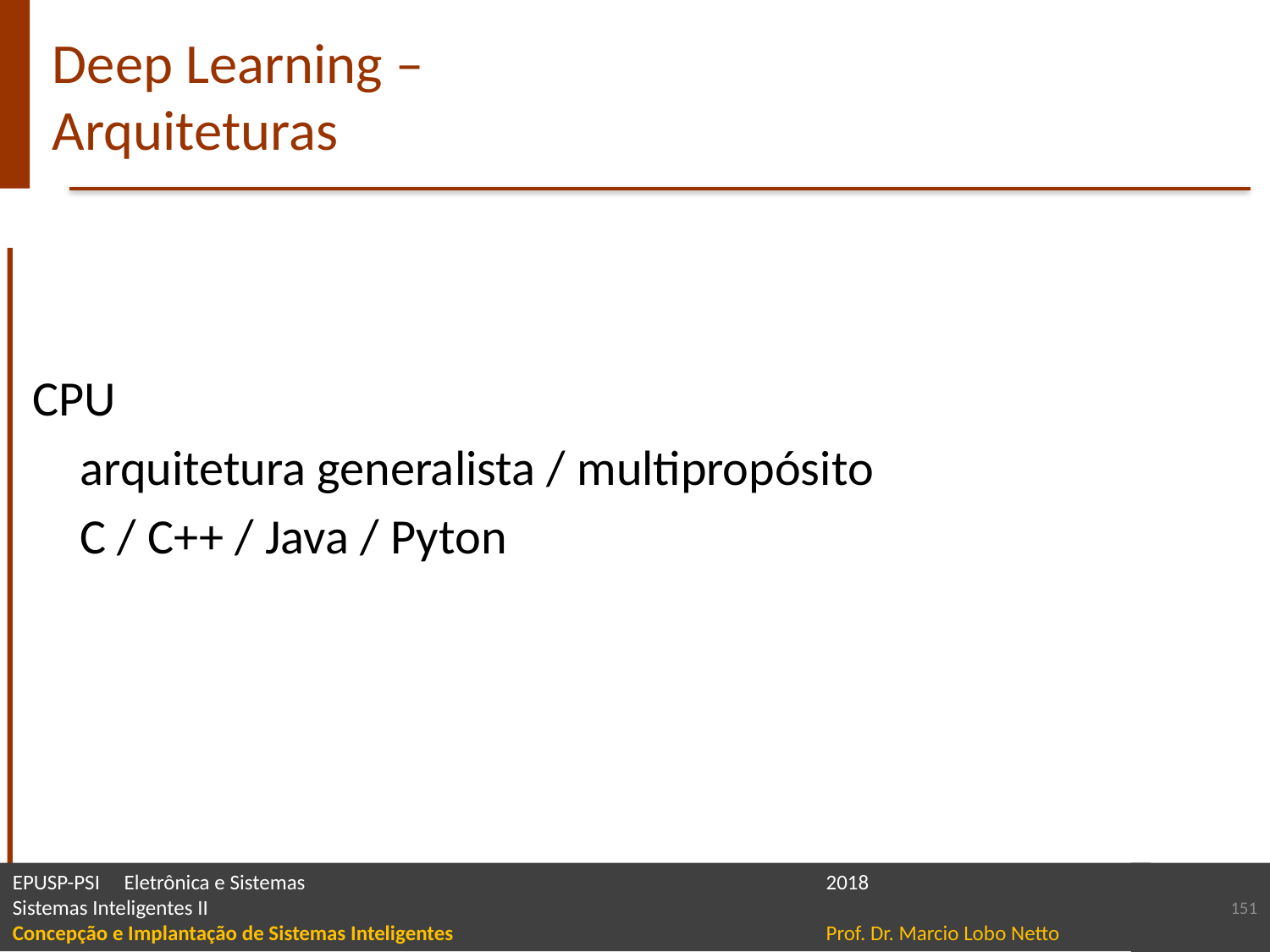

# Deep Learning – Arquiteturas

CPU
	arquitetura generalista / multipropósito
	C / C++ / Java / Pyton

151